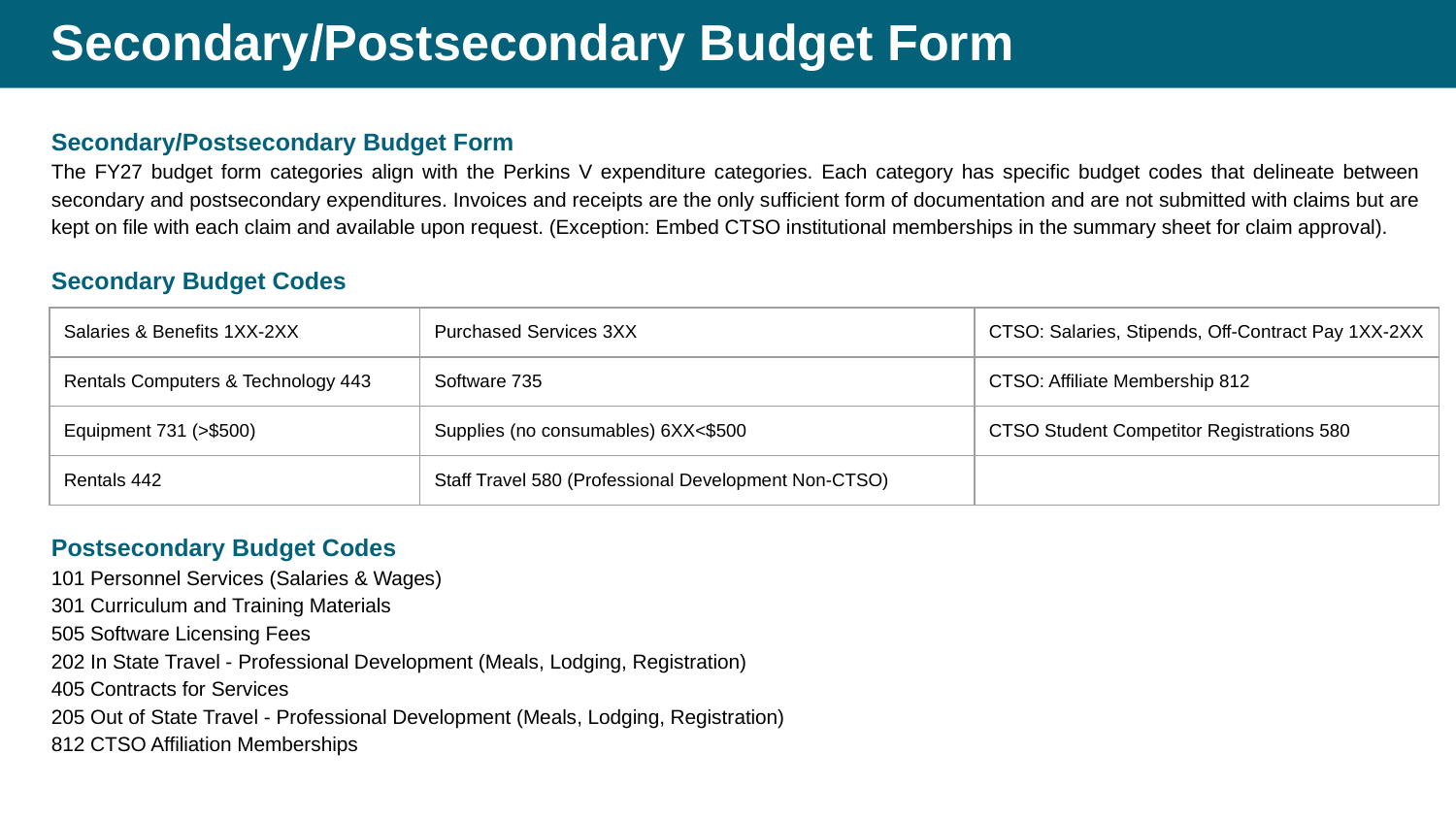

# Secondary/Postsecondary Budget Form
Secondary/Postsecondary Budget Form
The FY27 budget form categories align with the Perkins V expenditure categories. Each category has specific budget codes that delineate between secondary and postsecondary expenditures. Invoices and receipts are the only sufficient form of documentation and are not submitted with claims but are kept on file with each claim and available upon request. (Exception: Embed CTSO institutional memberships in the summary sheet for claim approval).

Secondary Budget Codes

Postsecondary Budget Codes
101 Personnel Services (Salaries & Wages)
301 Curriculum and Training Materials
505 Software Licensing Fees
202 In State Travel - Professional Development (Meals, Lodging, Registration)
405 Contracts for Services
205 Out of State Travel - Professional Development (Meals, Lodging, Registration)
812 CTSO Affiliation Memberships
| Salaries & Benefits 1XX-2XX | Purchased Services 3XX | CTSO: Salaries, Stipends, Off-Contract Pay 1XX-2XX |
| --- | --- | --- |
| Rentals Computers & Technology 443 | Software 735 | CTSO: Affiliate Membership 812 |
| Equipment 731 (>$500) | Supplies (no consumables) 6XX<$500 | CTSO Student Competitor Registrations 580 |
| Rentals 442 | Staff Travel 580 (Professional Development Non-CTSO) |  |